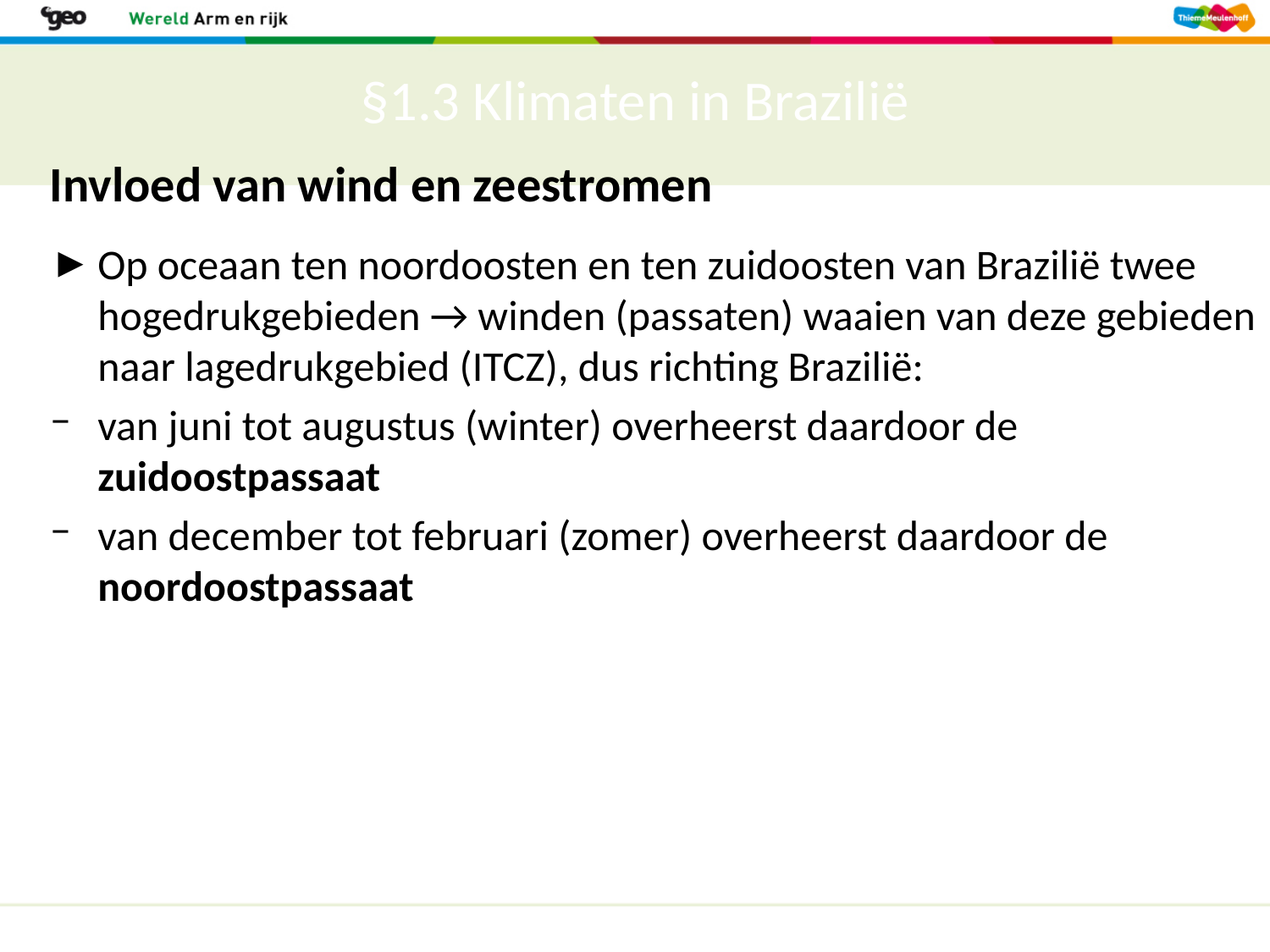

# §1.3 Klimaten in Brazilië
Invloed van wind en zeestromen
Op oceaan ten noordoosten en ten zuidoosten van Brazilië twee hogedrukgebieden → winden (passaten) waaien van deze gebieden naar lagedrukgebied (ITCZ), dus richting Brazilië:
van juni tot augustus (winter) overheerst daardoor de  zuidoostpassaat
van december tot februari (zomer) overheerst daardoor de noordoostpassaat